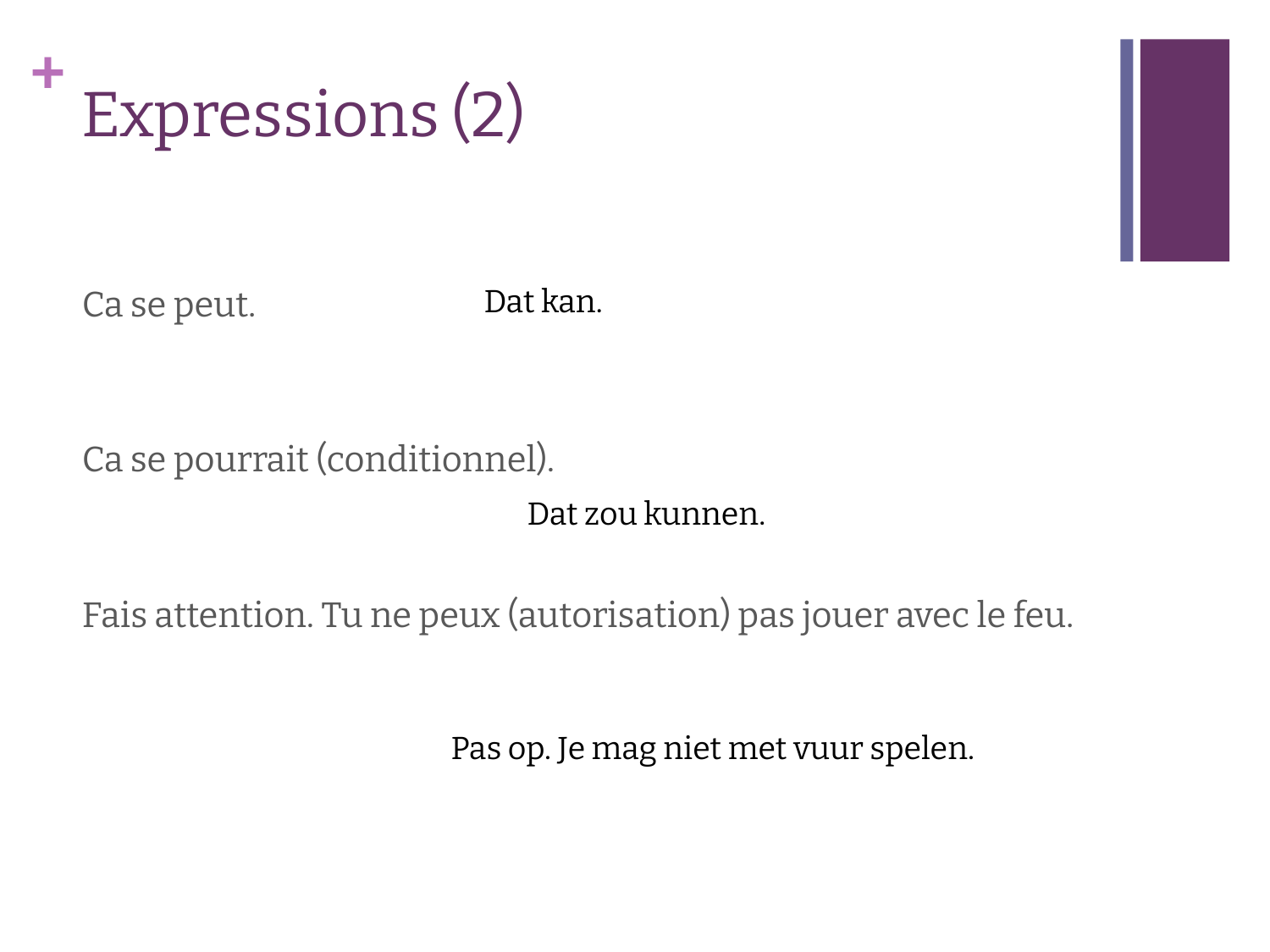

# Expressions (2)
Ca se peut.

Ca se pourrait (conditionnel).

Fais attention. Tu ne peux (autorisation) pas jouer avec le feu.
Dat kan.
Dat zou kunnen.
Pas op. Je mag niet met vuur spelen.